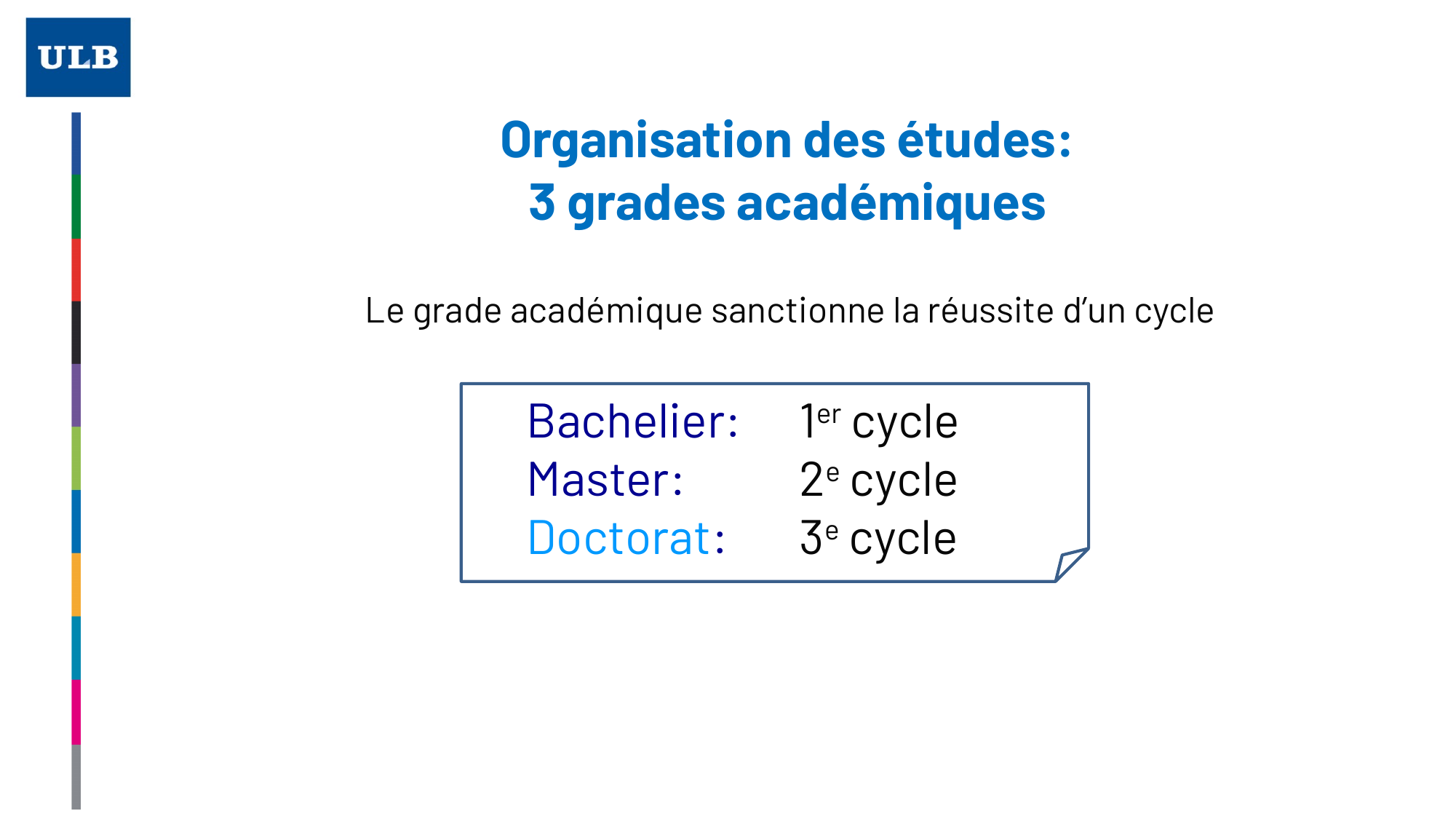

# Organisation des études: 3 grades académiques
Le grade académique sanctionne la réussite d’un cycle
Bachelier:	1er cycle
Master:		2e cycle
Doctorat:	3e cycle